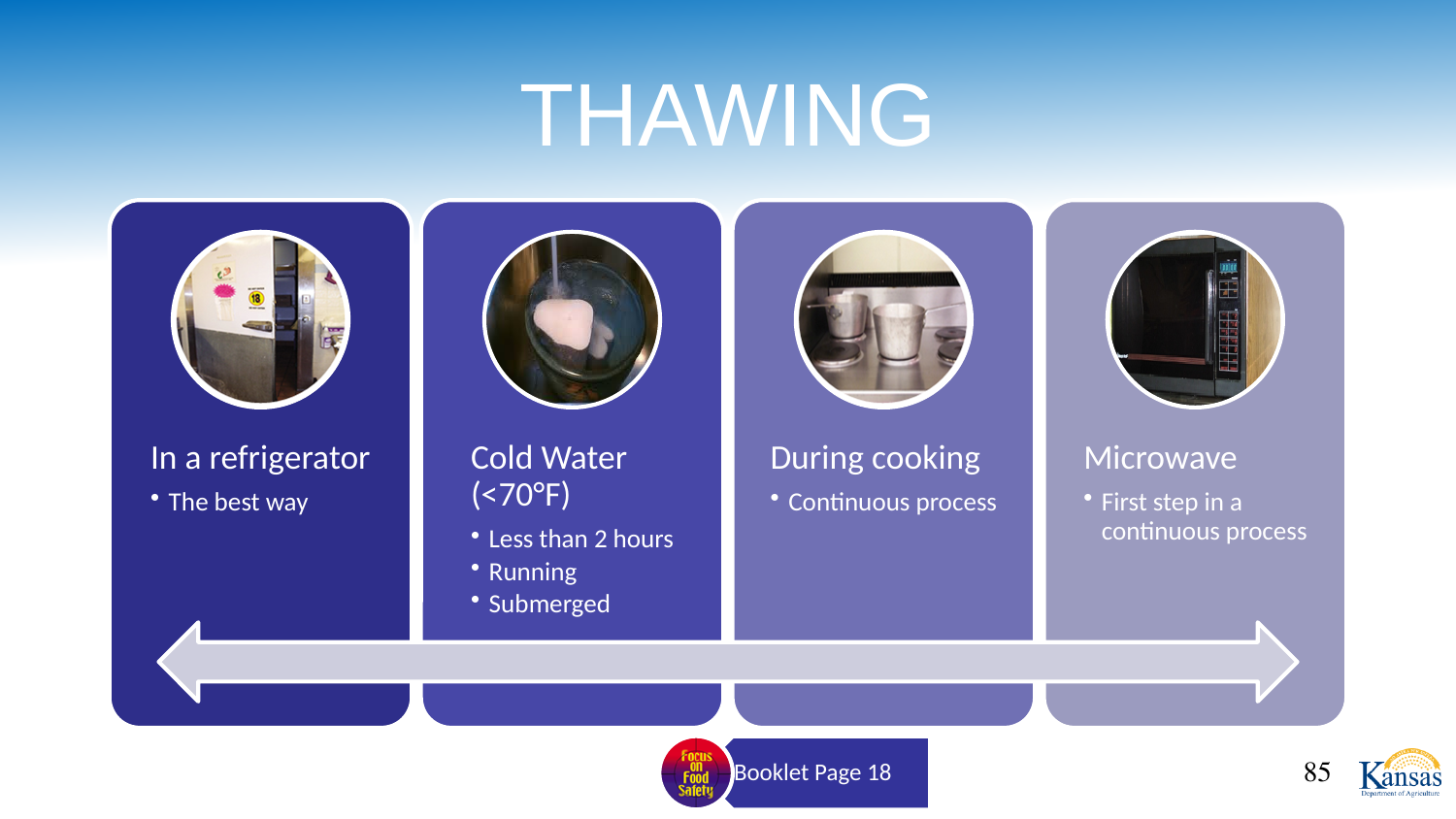

# THAWING
In a refrigerator
The best way
Cold Water (<70°F)
Less than 2 hours
Running
Submerged
During cooking
Continuous process
Microwave
First step in a continuous process
Booklet Page 18
85